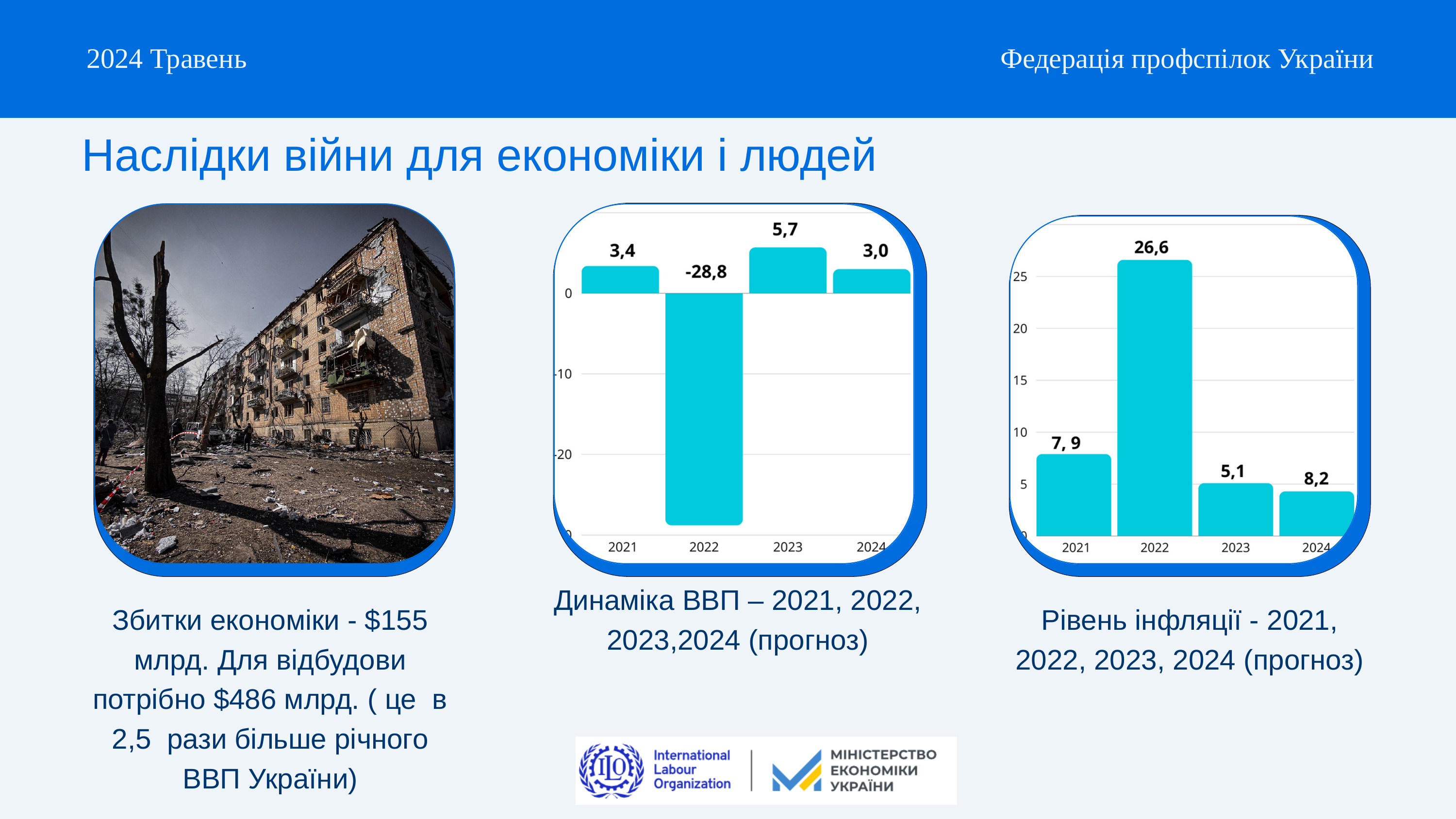

2024 Травень
Федерація профспілок України
Наслідки війни для економіки і людей

Динаміка ВВП – 2021, 2022, 2023,2024 (прогноз)
Збитки економіки - $155 млрд. Для відбудови потрібно $486 млрд. ( це  в 2,5  рази більше річного ВВП України)
Рівень інфляції - 2021, 2022, 2023, 2024 (прогноз)